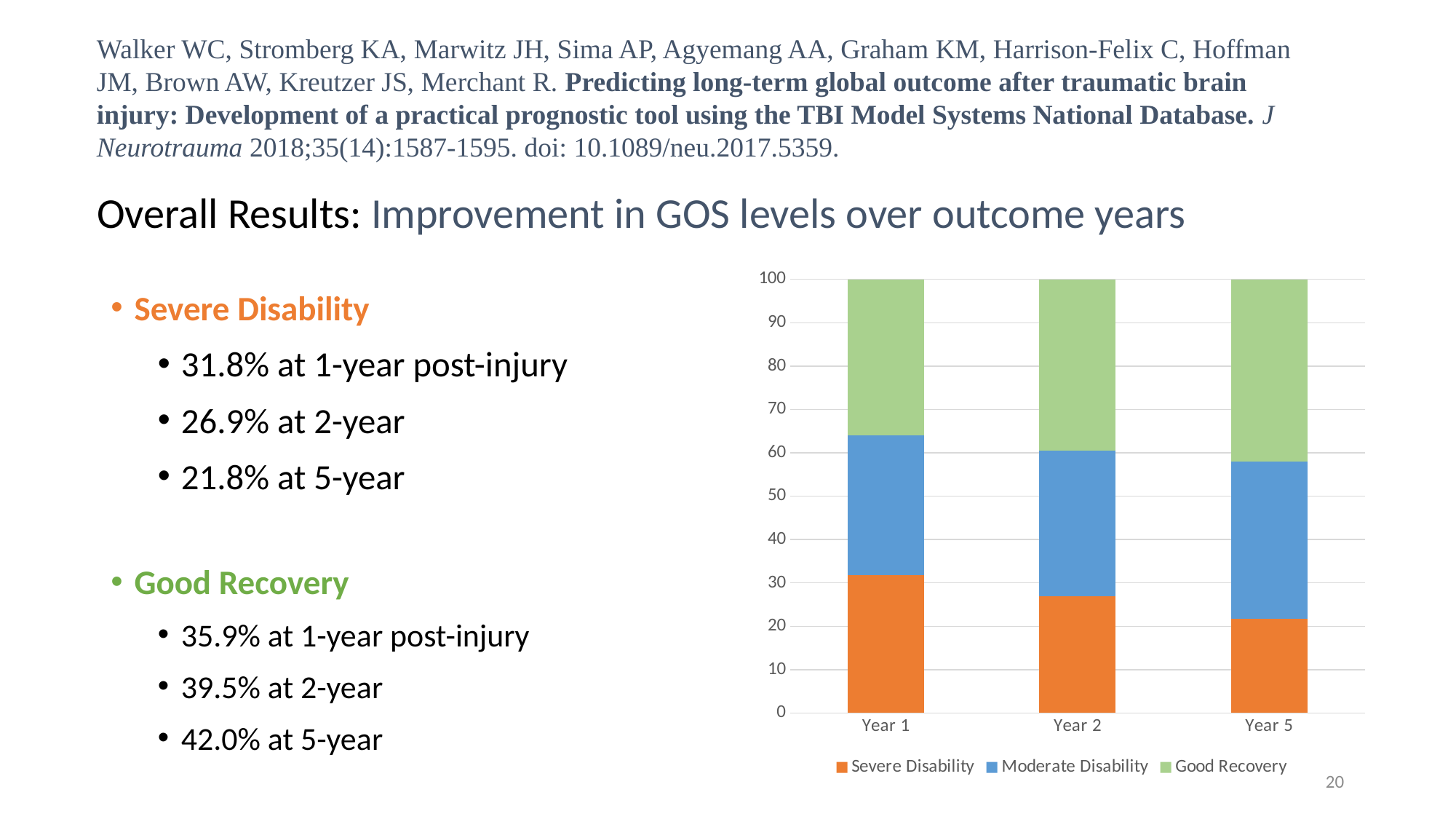

Walker WC, Stromberg KA, Marwitz JH, Sima AP, Agyemang AA, Graham KM, Harrison-Felix C, Hoffman JM, Brown AW, Kreutzer JS, Merchant R. Predicting long-term global outcome after traumatic brain injury: Development of a practical prognostic tool using the TBI Model Systems National Database. J Neurotrauma 2018;35(14):1587-1595. doi: 10.1089/neu.2017.5359.
# Overall Results: Improvement in GOS levels over outcome years

### Chart

| Category | Severe Disability | Moderate Disability | Good Recovery |
|---|---|---|---|
| Year 1 | 31.8 | 32.3 | 35.9 |
| Year 2 | 26.9 | 33.6 | 39.5 |
| Year 5 | 21.8 | 36.2 | 42.0 |
Severe Disability
31.8% at 1-year post-injury
26.9% at 2-year
21.8% at 5-year

Good Recovery
35.9% at 1-year post-injury
39.5% at 2-year
42.0% at 5-year
20